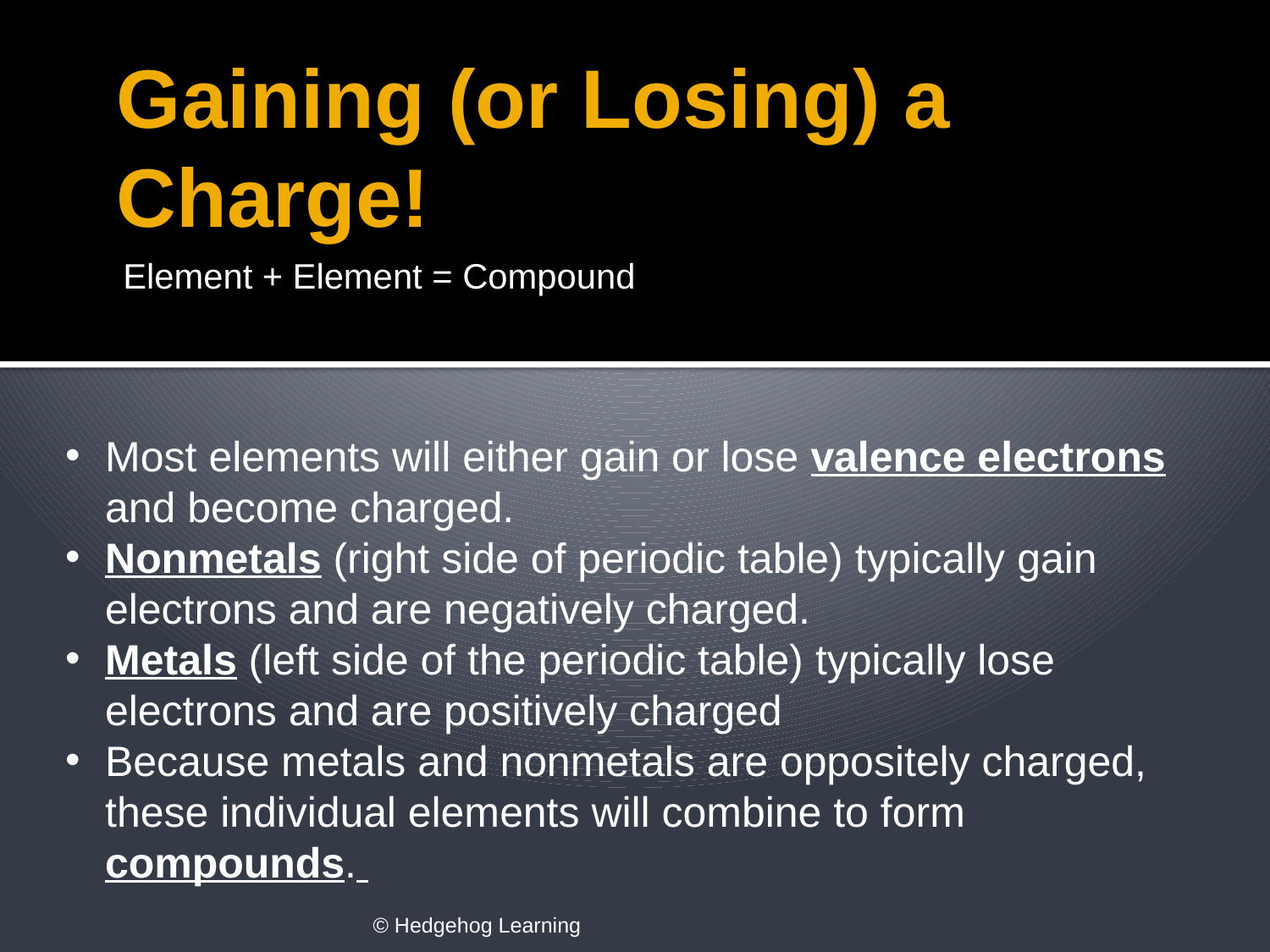

# Gaining (or Losing) a Charge!
Element + Element = Compound
Most elements will either gain or lose valence electrons and become charged.
Nonmetals (right side of periodic table) typically gain electrons and are negatively charged.
Metals (left side of the periodic table) typically lose electrons and are positively charged
Because metals and nonmetals are oppositely charged, these individual elements will combine to form compounds.
© Hedgehog Learning